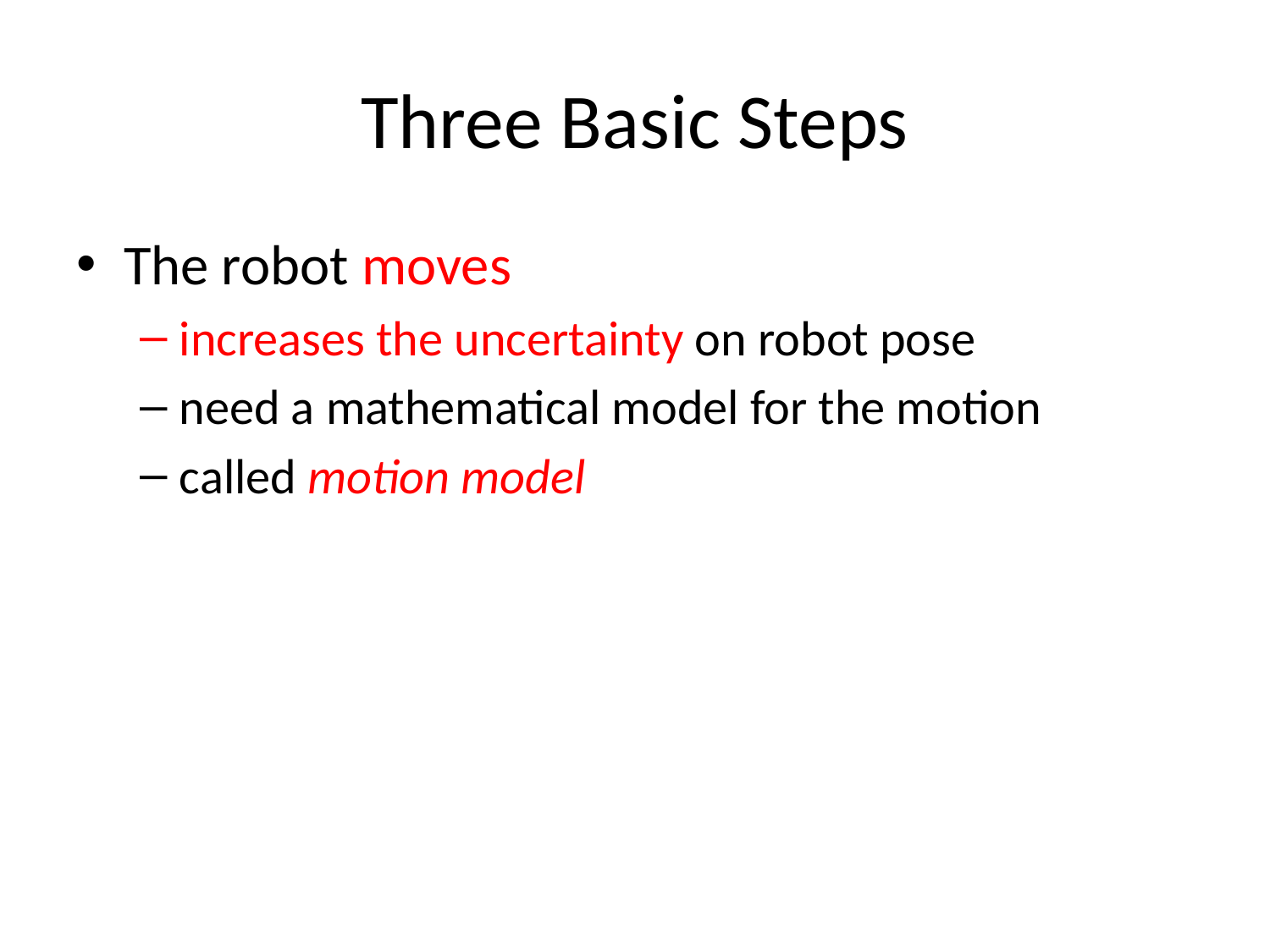

# Three Basic Steps
The robot moves
increases the uncertainty on robot pose
need a mathematical model for the motion
called motion model